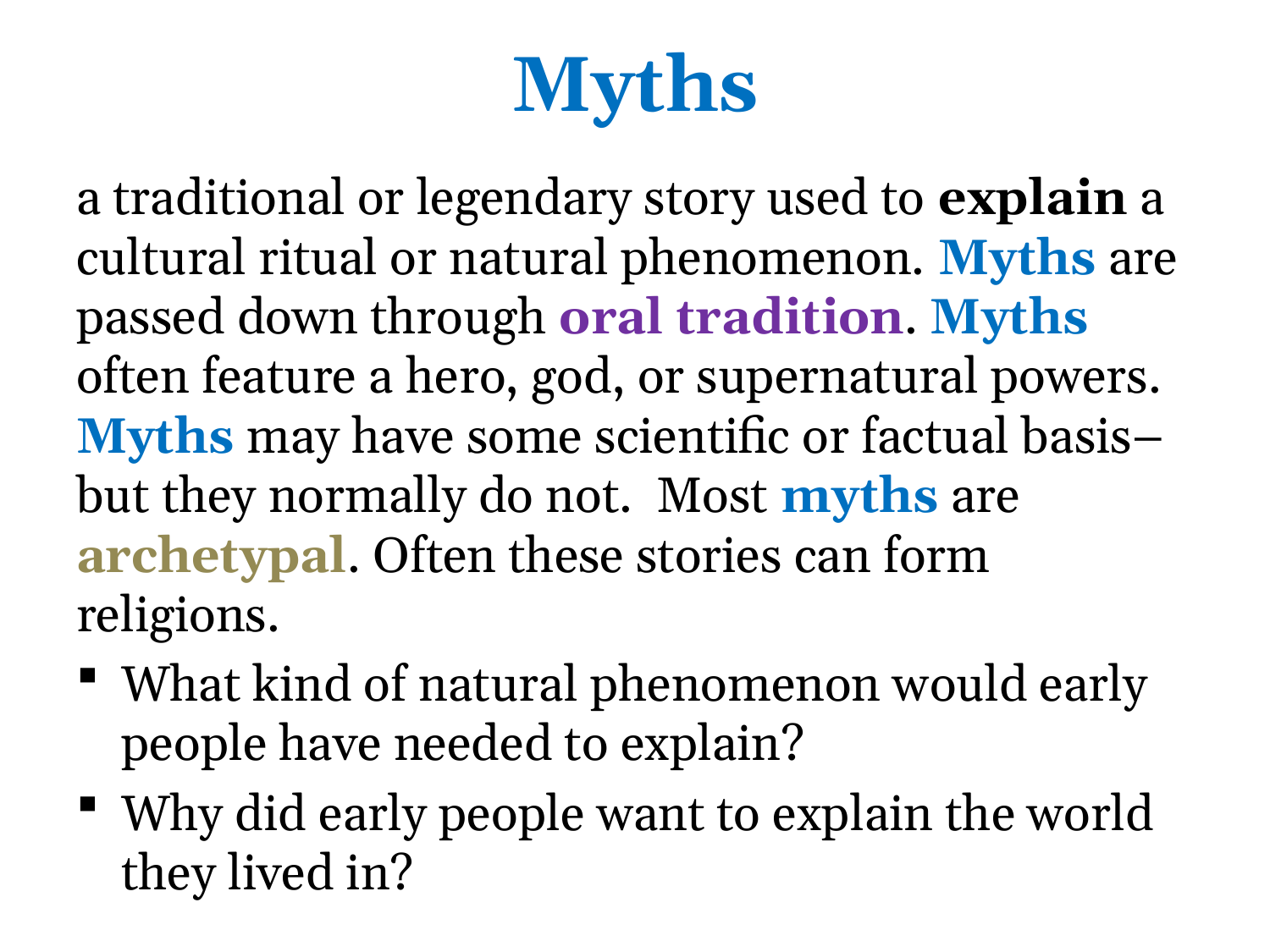

# Myths
a traditional or legendary story used to explain a cultural ritual or natural phenomenon. Myths are passed down through oral tradition. Myths often feature a hero, god, or supernatural powers. Myths may have some scientific or factual basis– but they normally do not.  Most myths are archetypal. Often these stories can form religions.
What kind of natural phenomenon would early people have needed to explain?
Why did early people want to explain the world they lived in?